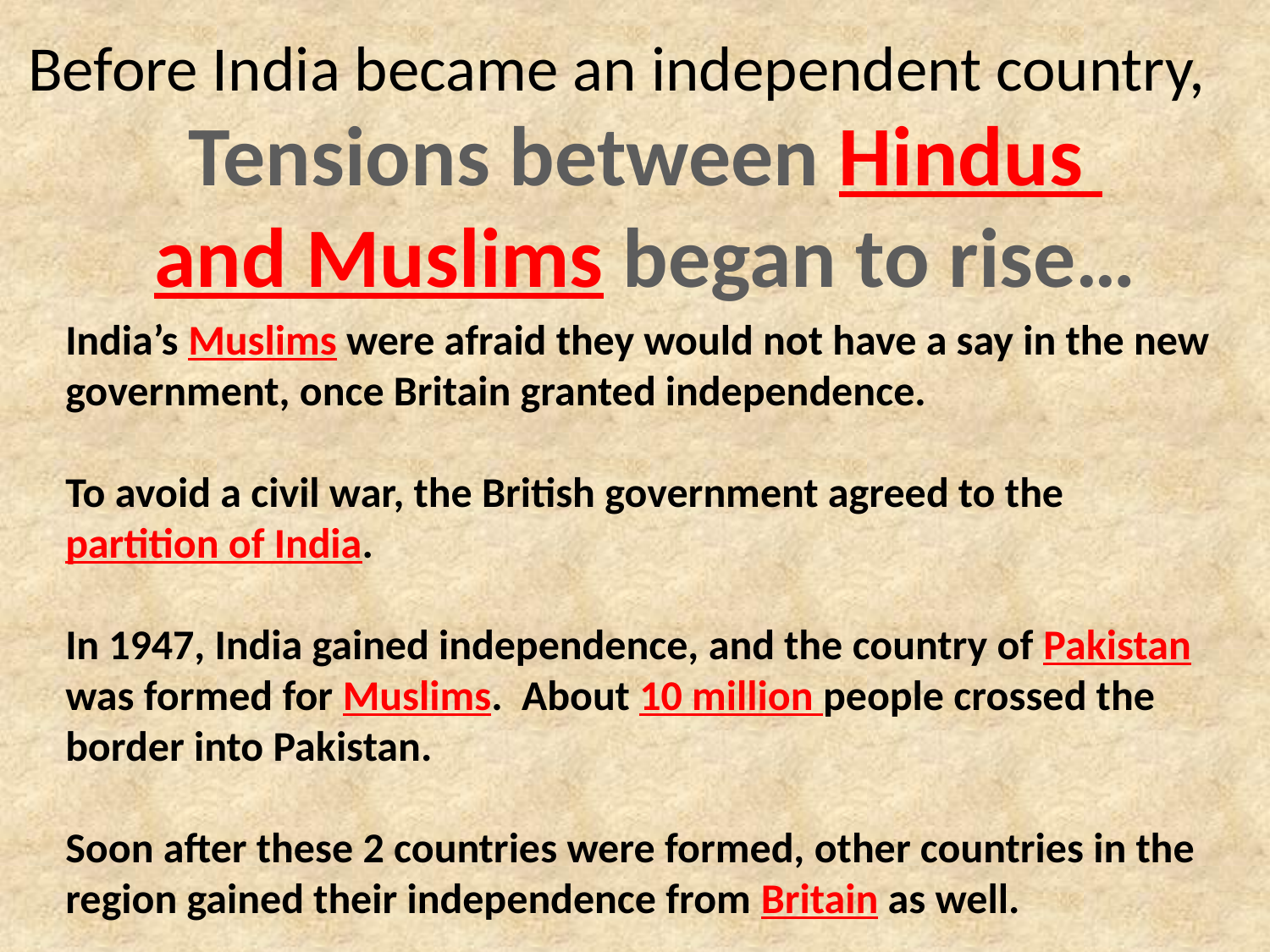

Before India became an independent country,
Tensions between Hindus
and Muslims began to rise…
India’s Muslims were afraid they would not have a say in the new government, once Britain granted independence.

To avoid a civil war, the British government agreed to the partition of India.

In 1947, India gained independence, and the country of Pakistan was formed for Muslims.  About 10 million people crossed the border into Pakistan.

Soon after these 2 countries were formed, other countries in the region gained their independence from Britain as well.